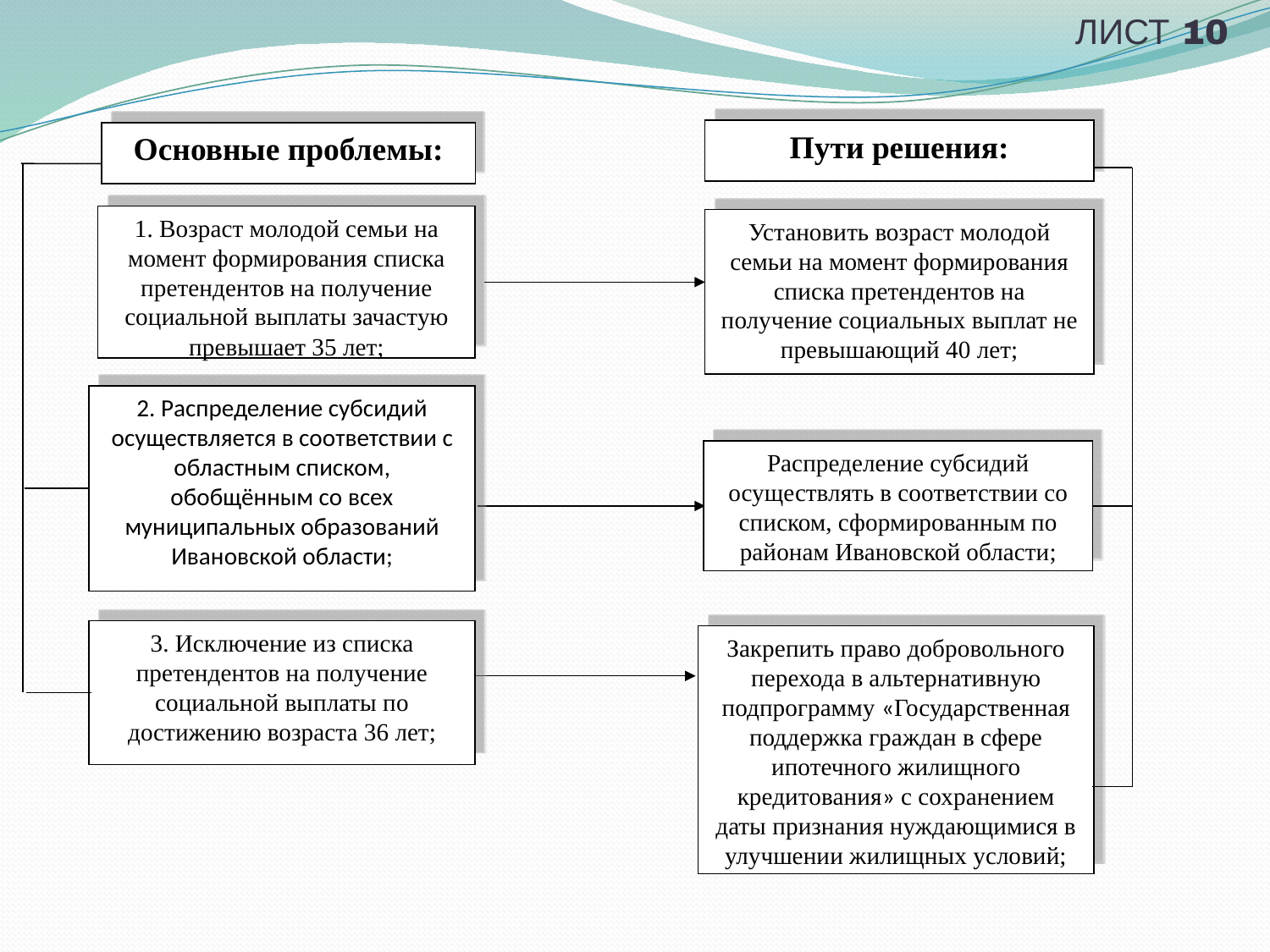

ЛИСТ 10

#
Пути решения:
Основные проблемы:
1. Возраст молодой семьи на момент формирования списка претендентов на получение социальной выплаты зачастую превышает 35 лет;

Установить возраст молодой семьи на момент формирования списка претендентов на получение социальных выплат не превышающий 40 лет;
2. Распределение субсидий осуществляется в соответствии с областным списком, обобщённым со всех муниципальных образований Ивановской области;
Распределение субсидий осуществлять в соответствии со списком, сформированным по районам Ивановской области;
3. Исключение из списка претендентов на получение социальной выплаты по достижению возраста 36 лет;
Закрепить право добровольного перехода в альтернативную подпрограмму «Государственная поддержка граждан в сфере ипотечного жилищного кредитования» с сохранением даты признания нуждающимися в улучшении жилищных условий;